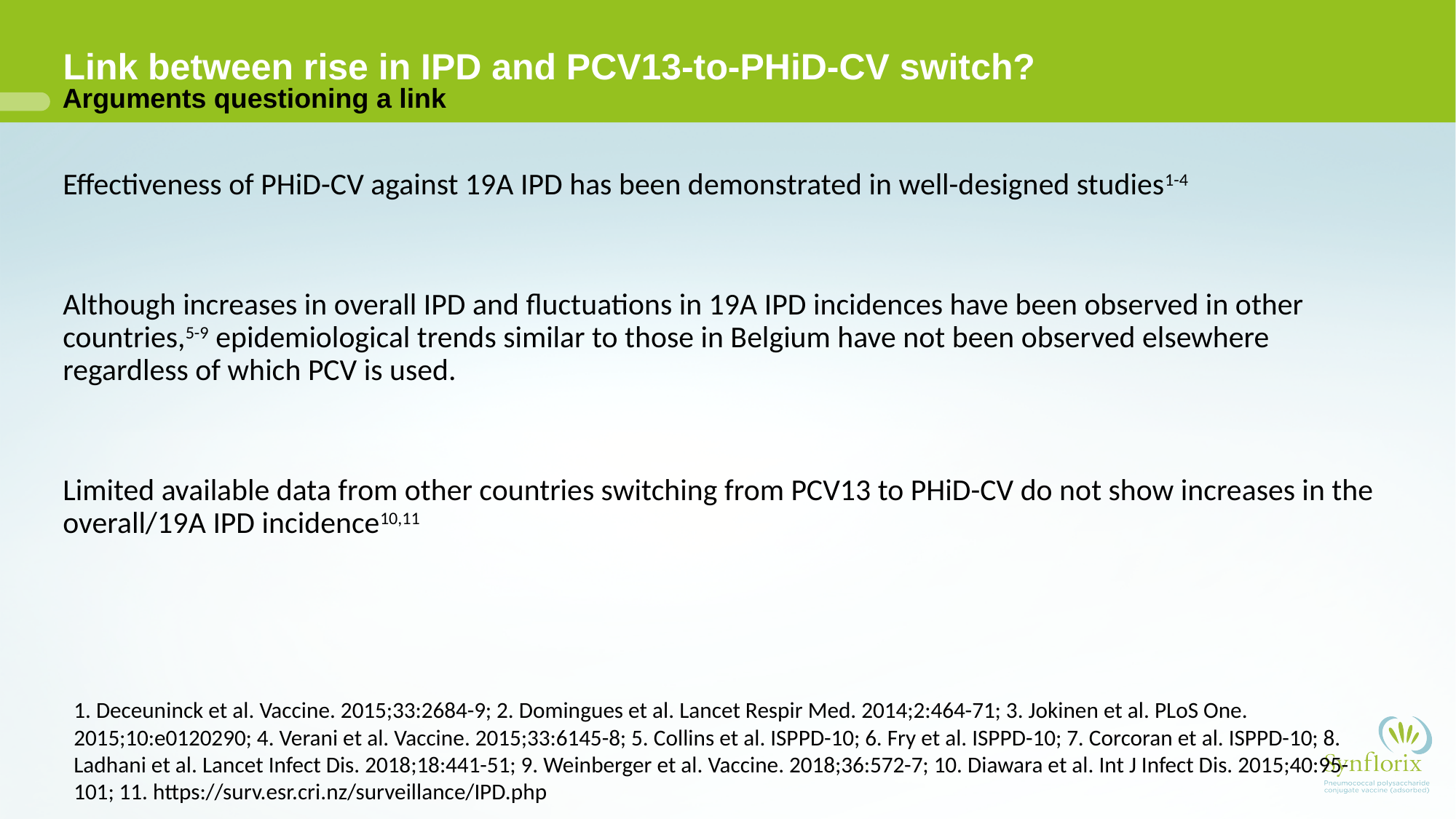

# Link between rise in IPD and PCV13-to-PHiD-CV switch?
Arguments questioning a link
Effectiveness of PHiD-CV against 19A IPD has been demonstrated in well-designed studies1-4

Although increases in overall IPD and fluctuations in 19A IPD incidences have been observed in other countries,5-9 epidemiological trends similar to those in Belgium have not been observed elsewhere  regardless of which PCV is used.

Limited available data from other countries switching from PCV13 to PHiD-CV do not show increases in the overall/19A IPD incidence10,11
1. Deceuninck et al. Vaccine. 2015;33:2684-9; 2. Domingues et al. Lancet Respir Med. 2014;2:464-71; 3. Jokinen et al. PLoS One. 2015;10:e0120290; 4. Verani et al. Vaccine. 2015;33:6145-8; 5. Collins et al. ISPPD-10; 6. Fry et al. ISPPD-10; 7. Corcoran et al. ISPPD-10; 8. Ladhani et al. Lancet Infect Dis. 2018;18:441-51; 9. Weinberger et al. Vaccine. 2018;36:572-7; 10. Diawara et al. Int J Infect Dis. 2015;40:95-101; 11. https://surv.esr.cri.nz/surveillance/IPD.php